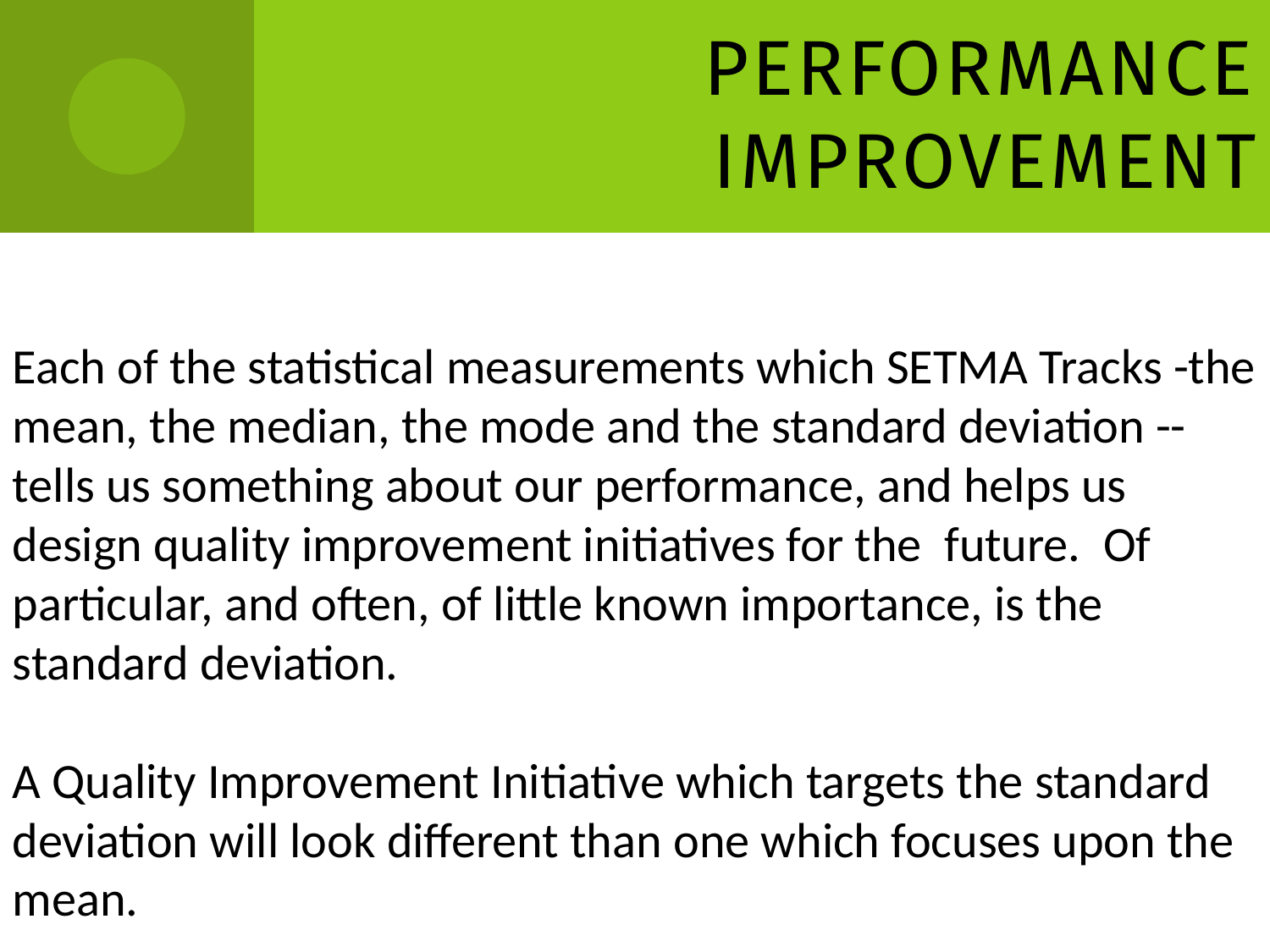

# Performance Improvement
Each of the statistical measurements which SETMA Tracks -the mean, the median, the mode and the standard deviation -- tells us something about our performance, and helps us design quality improvement initiatives for the  future.  Of  particular, and often, of little known importance, is the standard deviation.

A Quality Improvement Initiative which targets the standard deviation will look different than one which focuses upon the mean.